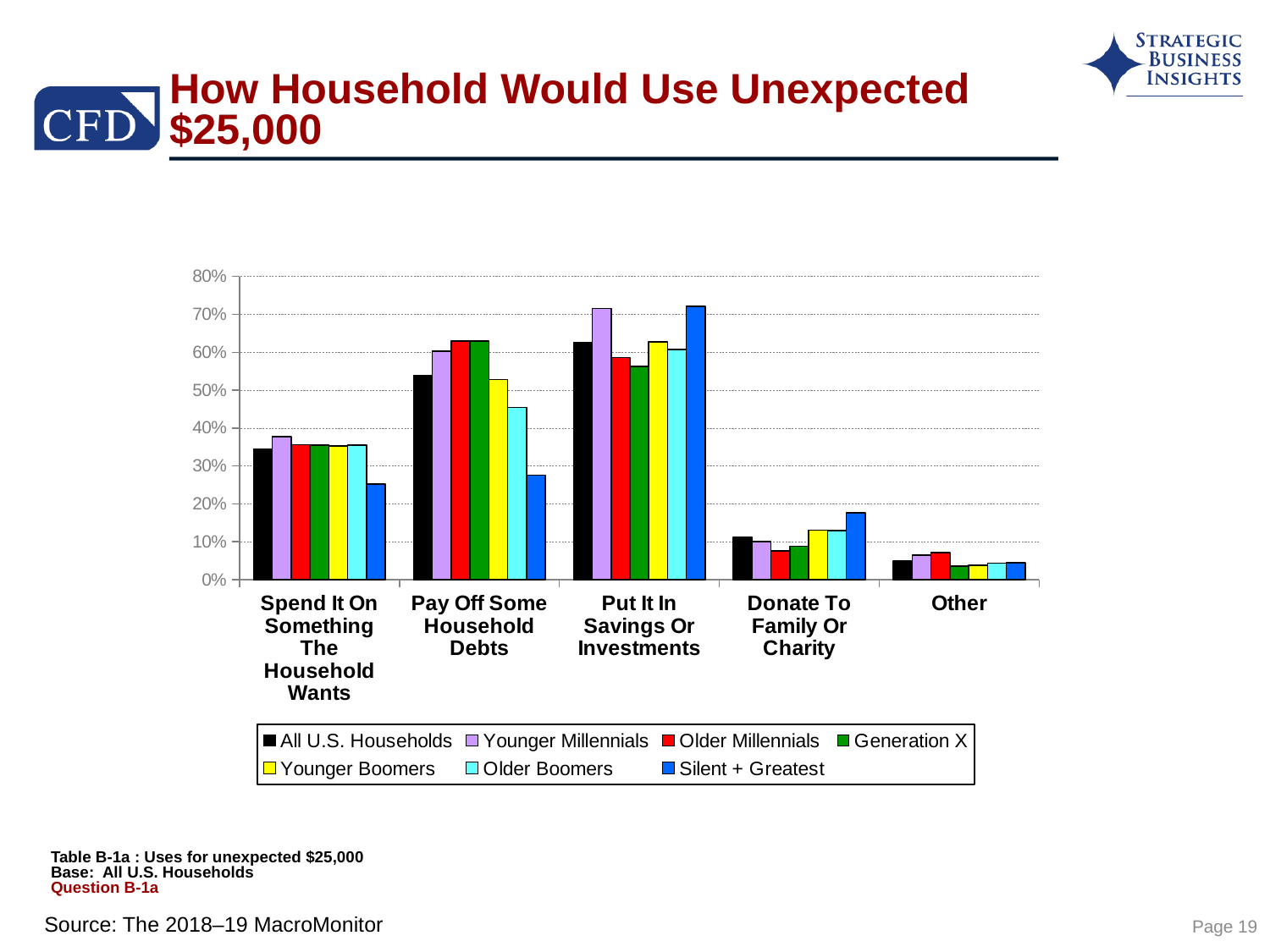

# How Household Would Use Unexpected $25,000

### Chart

| Category | All U.S. Households | Younger Millennials | Older Millennials | Generation X | Younger Boomers | Older Boomers | Silent + Greatest |
|---|---|---|---|---|---|---|---|
| Spend It On Something The Household Wants | 0.344 | 0.378 | 0.356 | 0.355 | 0.353 | 0.355 | 0.252 |
| Pay Off Some Household Debts | 0.539 | 0.603 | 0.63 | 0.63 | 0.528 | 0.454 | 0.276 |
| Put It In Savings Or Investments | 0.625 | 0.716 | 0.586 | 0.563 | 0.628 | 0.607 | 0.721 |
| Donate To Family Or Charity | 0.112 | 0.101 | 0.076 | 0.088 | 0.131 | 0.129 | 0.177 |
| Other | 0.049 | 0.065 | 0.071 | 0.036 | 0.038 | 0.043 | 0.045 |
Table B-1a : Uses for unexpected $25,000
Base:  All U.S. Households
Question B-1a
Page 19